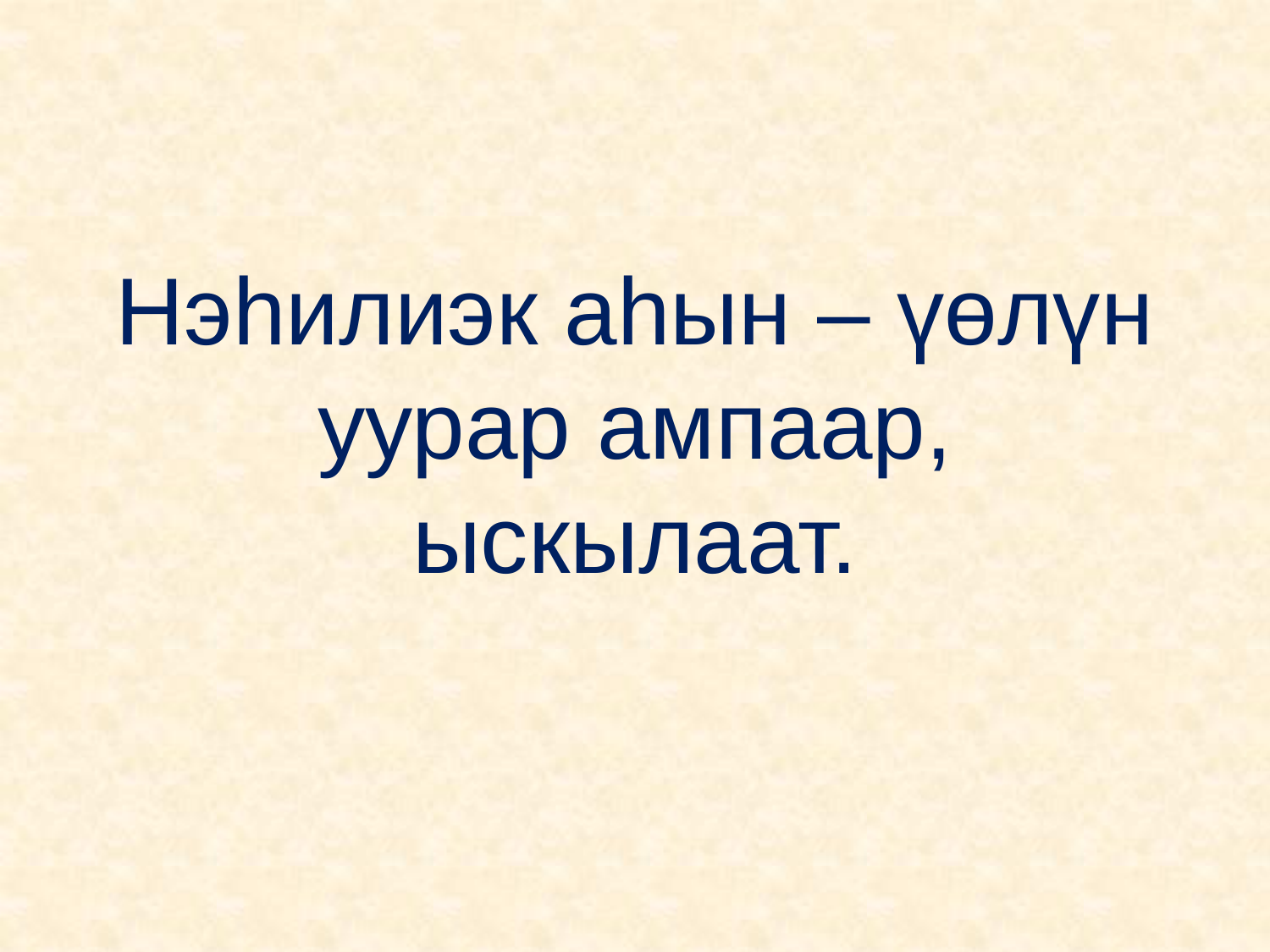

# Нэһилиэк аһын – үөлүн уурар ампаар, ыскылаат.